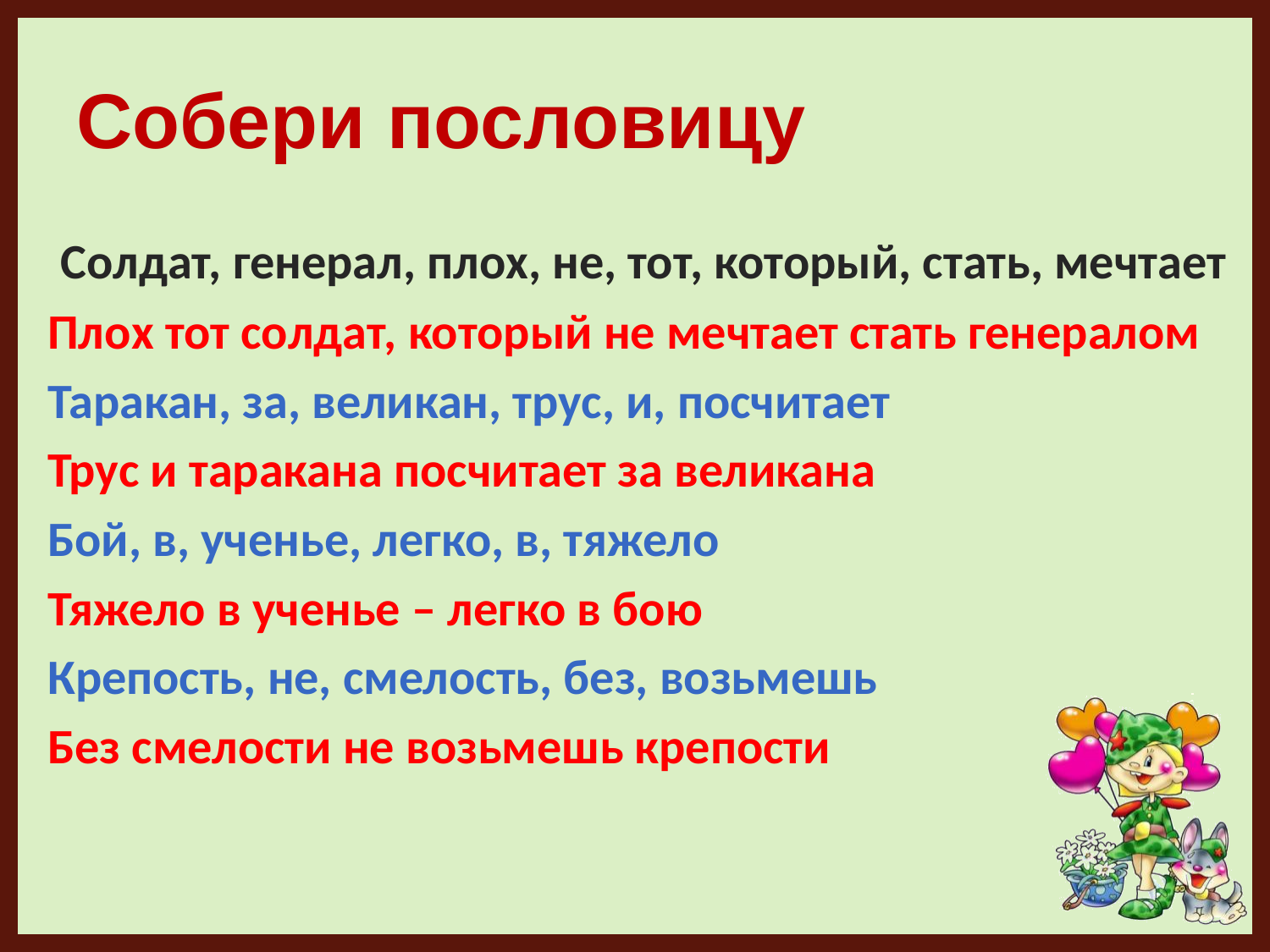

# Собери пословицу
 Солдат, генерал, плох, не, тот, который, стать, мечтает
Плох тот солдат, который не мечтает стать генералом
Таракан, за, великан, трус, и, посчитает
Трус и таракана посчитает за великана
Бой, в, ученье, легко, в, тяжело
Тяжело в ученье – легко в бою
Крепость, не, смелость, без, возьмешь
Без смелости не возьмешь крепости